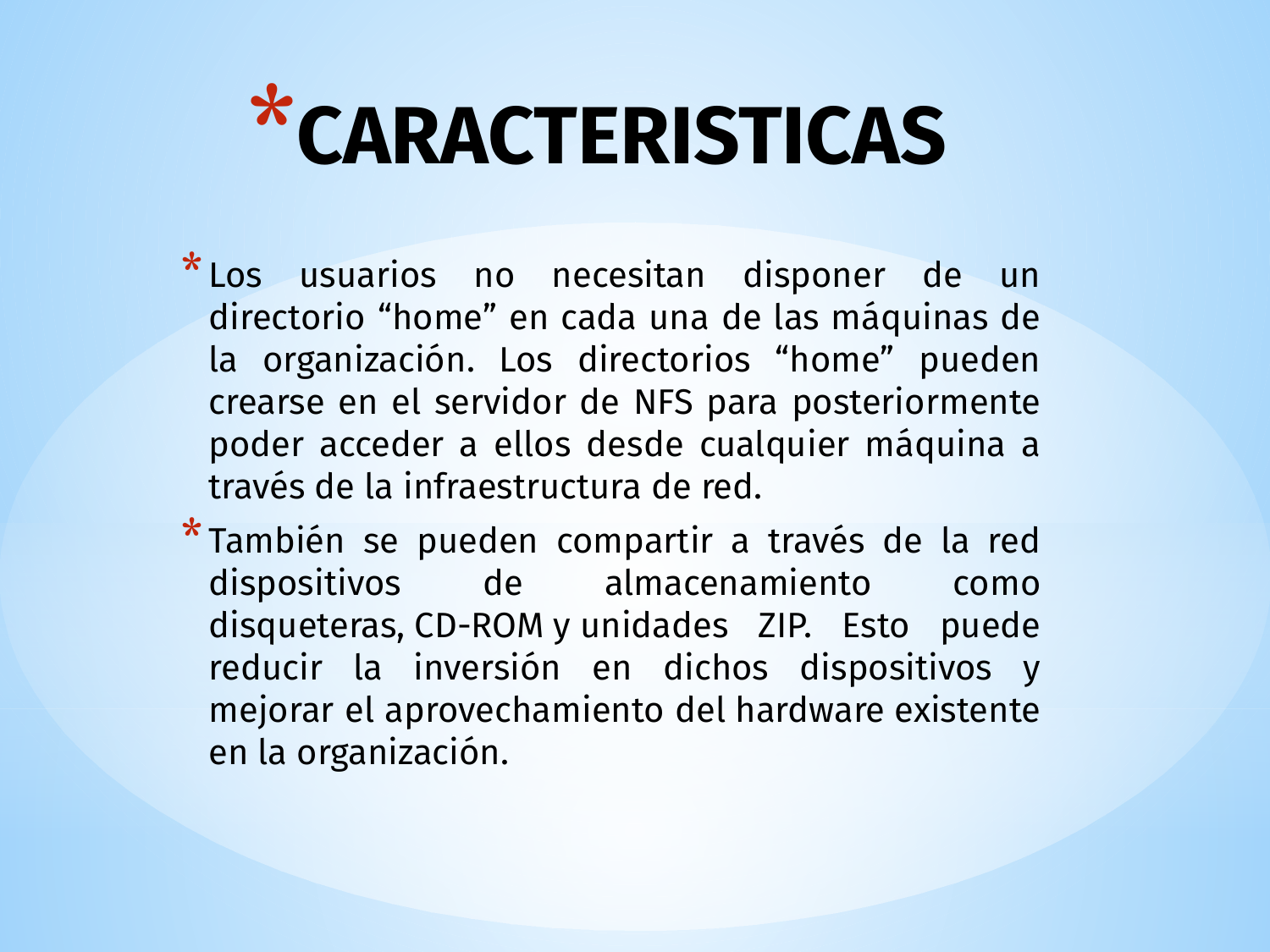

# CARACTERISTICAS
Los usuarios no necesitan disponer de un directorio “home” en cada una de las máquinas de la organización. Los directorios “home” pueden crearse en el servidor de NFS para posteriormente poder acceder a ellos desde cualquier máquina a través de la infraestructura de red.
También se pueden compartir a través de la red dispositivos de almacenamiento como disqueteras, CD-ROM y unidades ZIP. Esto puede reducir la inversión en dichos dispositivos y mejorar el aprovechamiento del hardware existente en la organización.